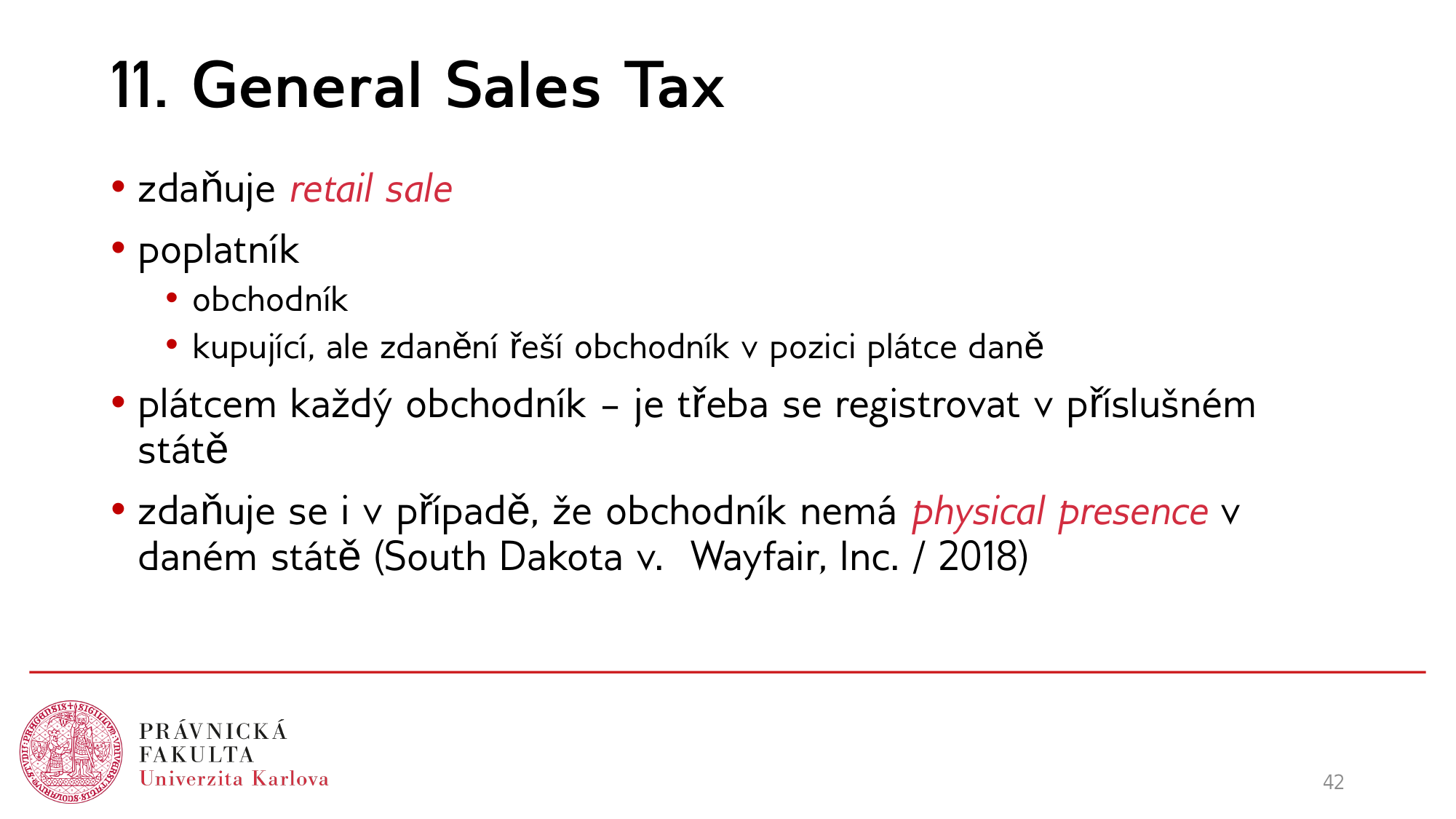

# 11. General Sales Tax
zdaňuje retail sale
poplatník
obchodník
kupující, ale zdanění řeší obchodník v pozici plátce daně
plátcem každý obchodník – je třeba se registrovat v příslušném státě
zdaňuje se i v případě, že obchodník nemá physical presence v daném státě (South Dakota v.  Wayfair, Inc. / 2018)
42